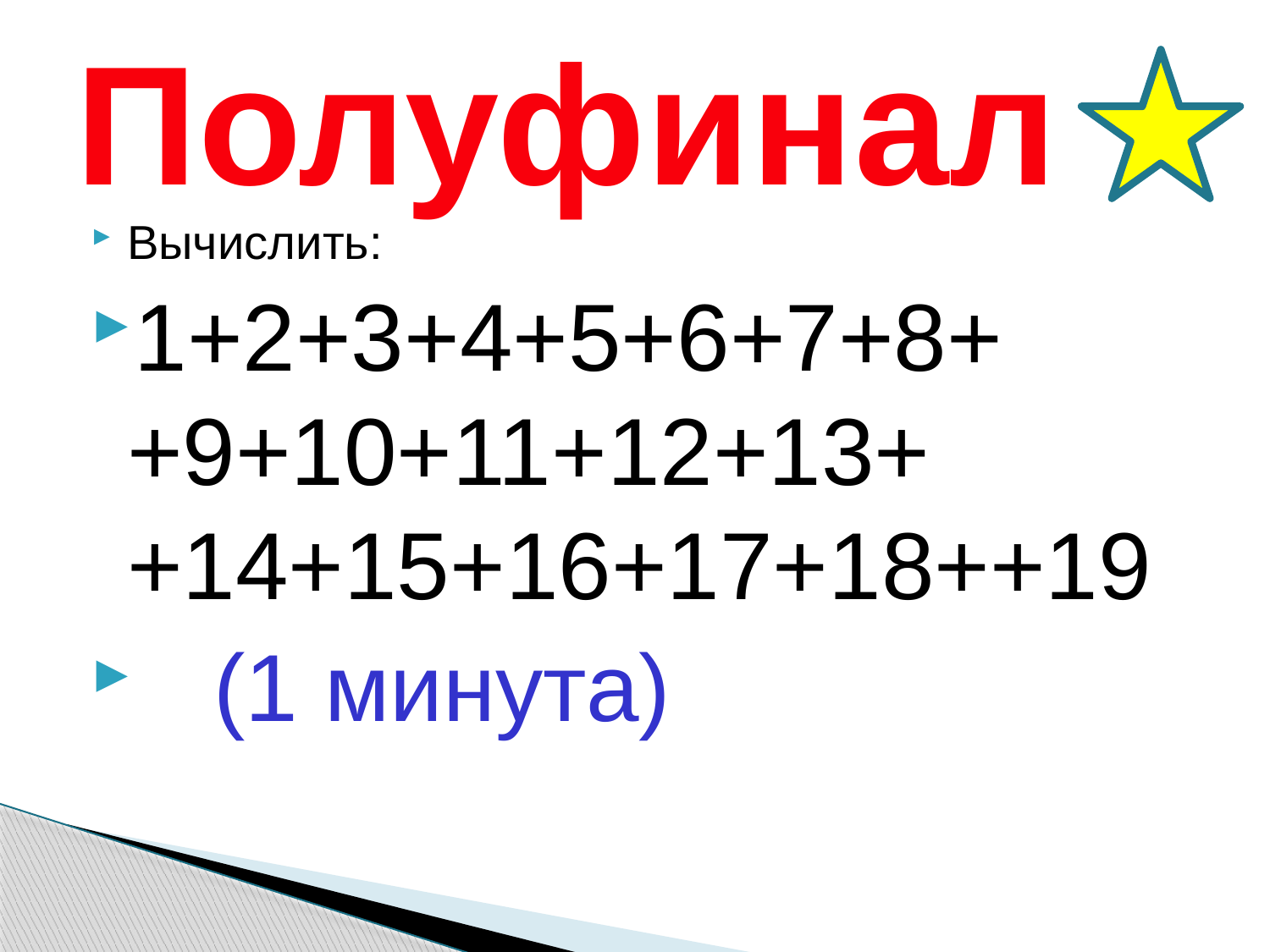

# Полуфинал

Вычислить:
1+2+3+4+5+6+7+8++9+10+11+12+13+ +14+15+16+17+18++19
   (1 минута)